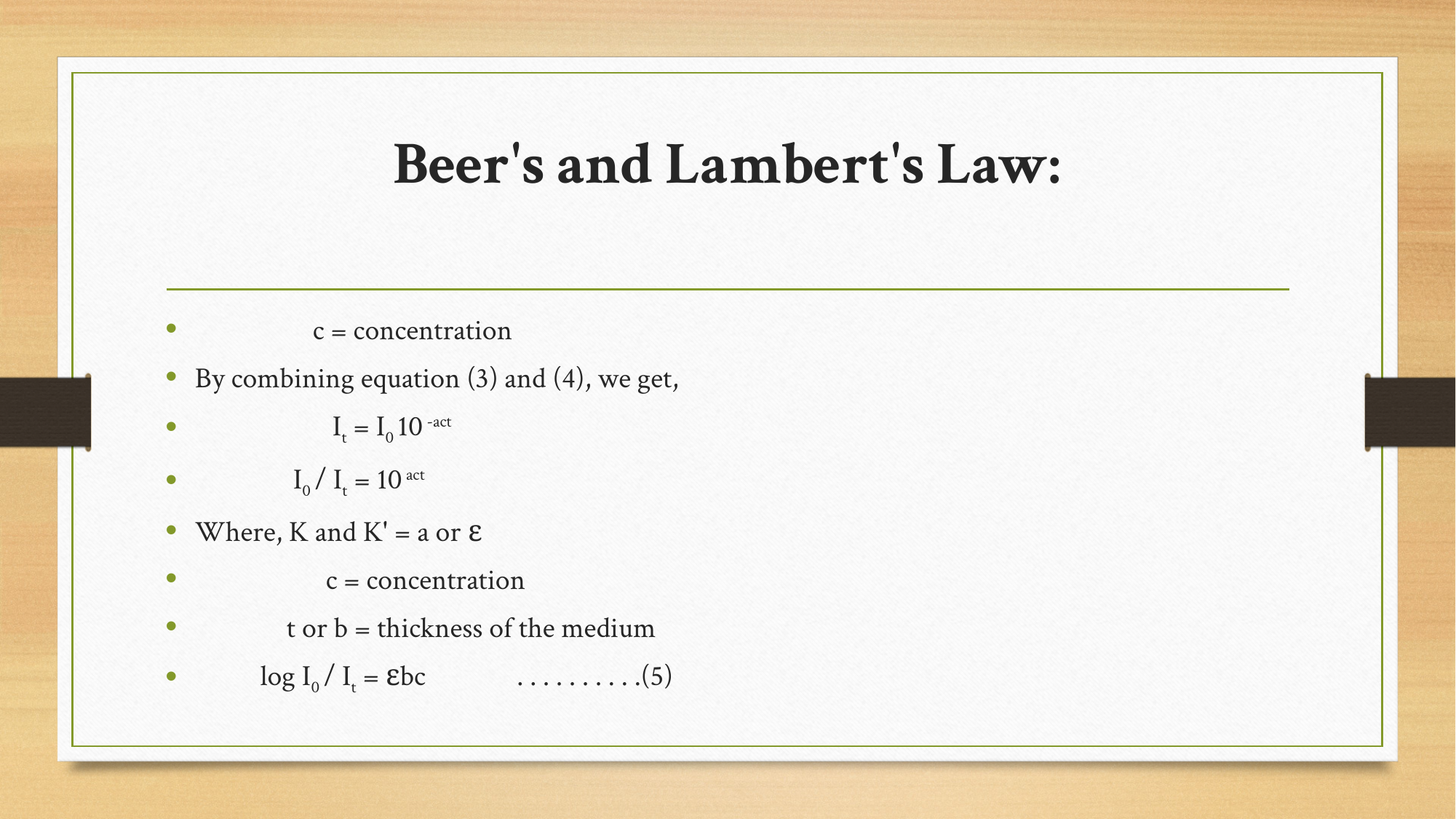

# Beer's and Lambert's Law:
                  c = concentration
By combining equation (3) and (4), we get,
                     It = I0 10 -act
               I0 / It = 10 act
Where, K and K' = a or ε
                    c = concentration
              t or b = thickness of the medium
          log I0 / It = εbc              . . . . . . . . . .(5)